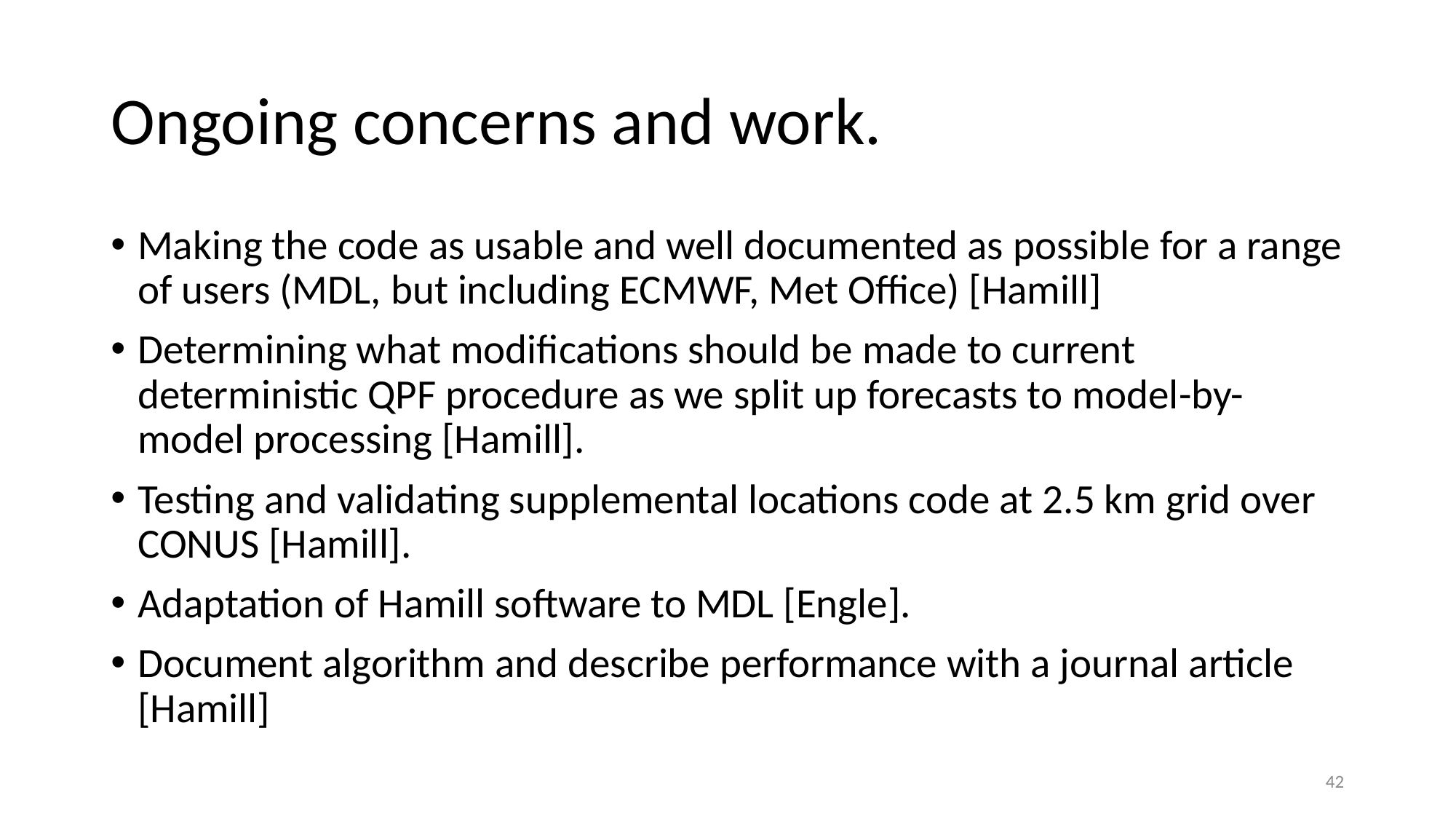

# Ongoing concerns and work.
Making the code as usable and well documented as possible for a range of users (MDL, but including ECMWF, Met Office) [Hamill]
Determining what modifications should be made to current deterministic QPF procedure as we split up forecasts to model-by-model processing [Hamill].
Testing and validating supplemental locations code at 2.5 km grid over CONUS [Hamill].
Adaptation of Hamill software to MDL [Engle].
Document algorithm and describe performance with a journal article [Hamill]
42